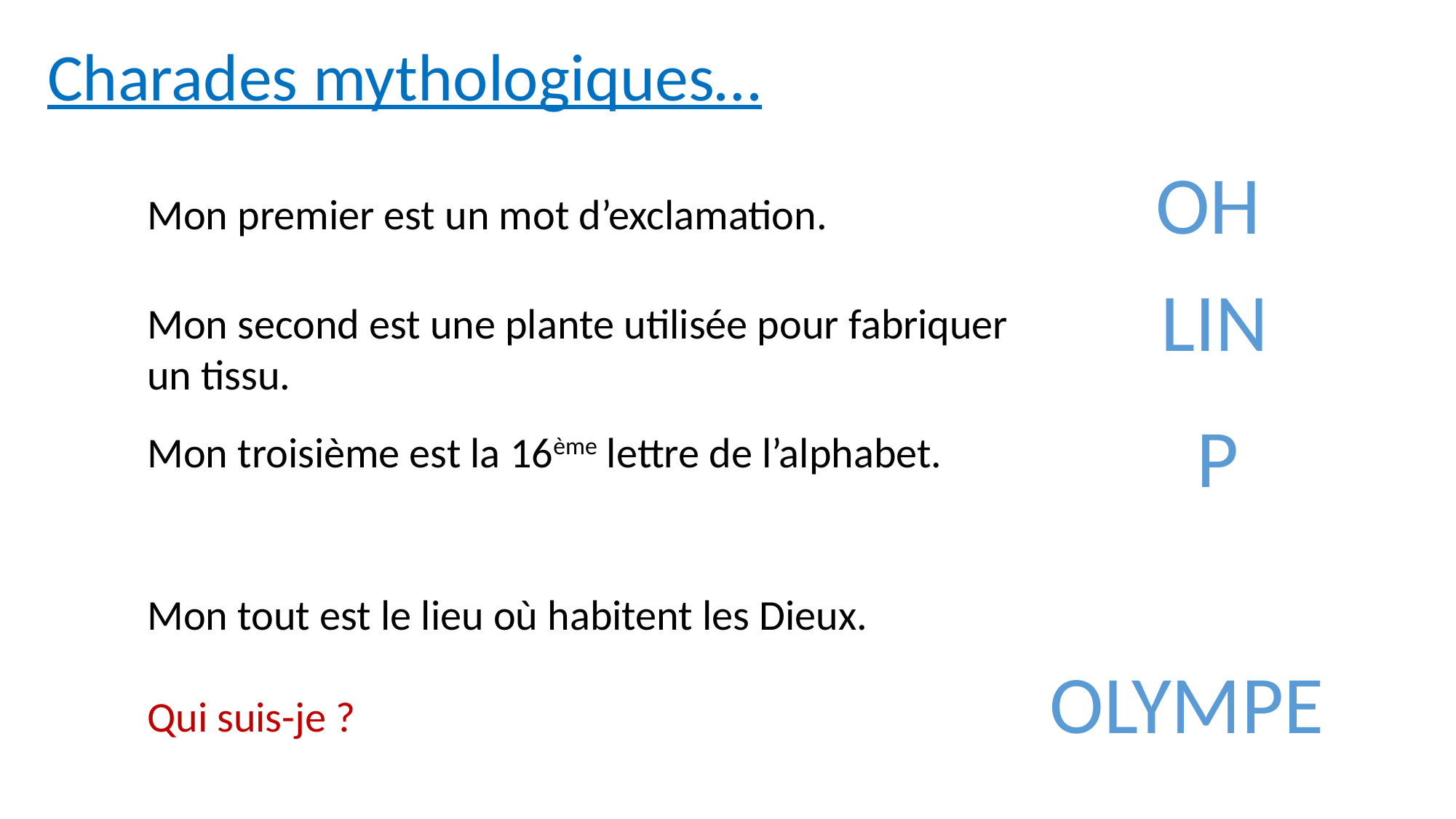

# Charades mythologiques…
OH
Mon premier est un mot d’exclamation.
LIN
Mon second est une plante utilisée pour fabriquer un tissu.
P
Mon troisième est la 16ème lettre de l’alphabet.
Mon tout est le lieu où habitent les Dieux.

Qui suis-je ?
OLYMPE